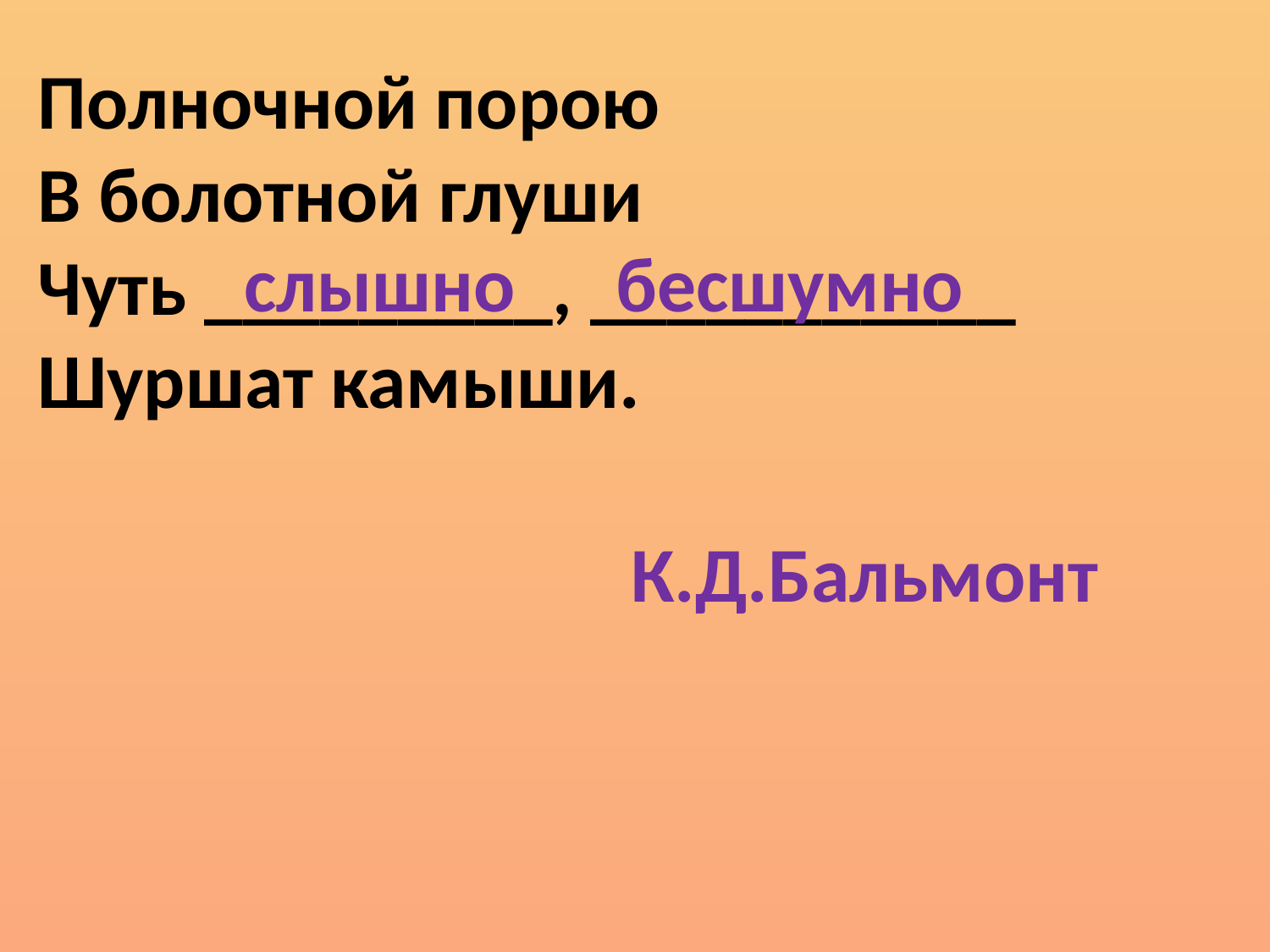

# Полночной порою В болотной глуши Чуть _________, ___________ Шуршат камыши.
слышно
бесшумно
К.Д.Бальмонт